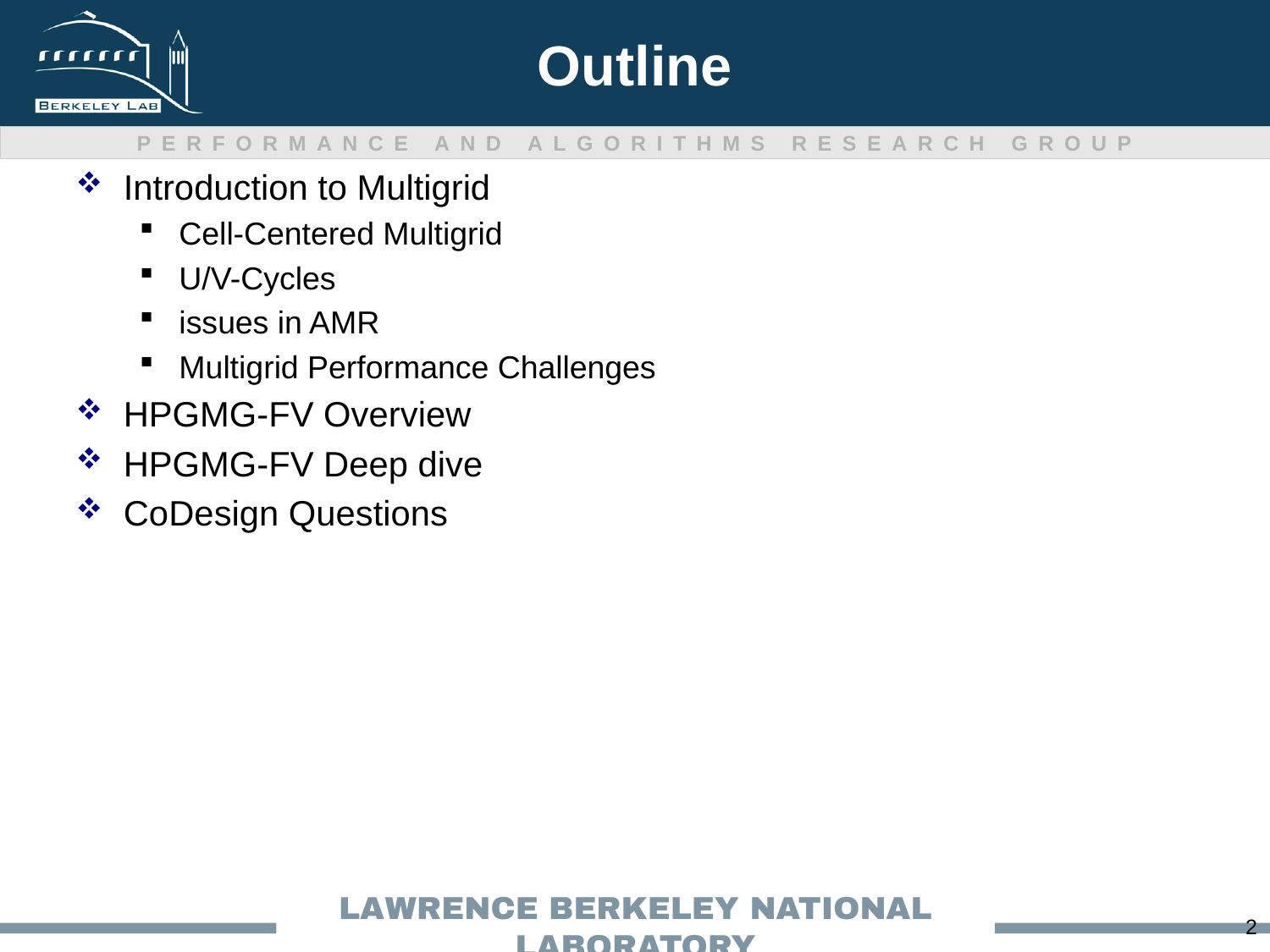

# Outline
Introduction to Multigrid
Cell-Centered Multigrid
U/V-Cycles
issues in AMR
Multigrid Performance Challenges
HPGMG-FV Overview
HPGMG-FV Deep dive
CoDesign Questions
2